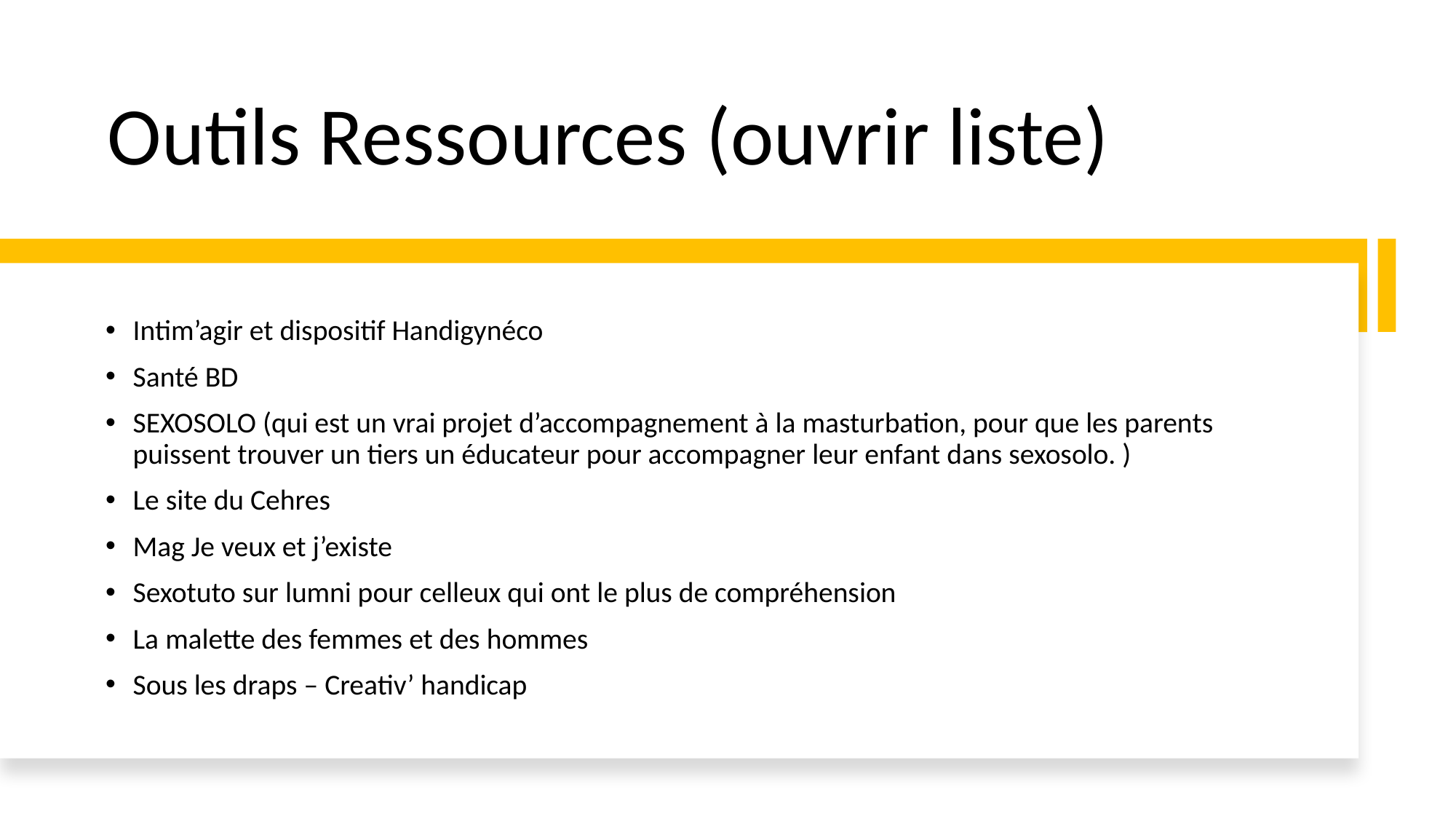

# Outils Ressources (ouvrir liste)

Intim’agir et dispositif Handigynéco
Santé BD
SEXOSOLO (qui est un vrai projet d’accompagnement à la masturbation, pour que les parents puissent trouver un tiers un éducateur pour accompagner leur enfant dans sexosolo. )
Le site du Cehres
Mag Je veux et j’existe
Sexotuto sur lumni pour celleux qui ont le plus de compréhension
La malette des femmes et des hommes
Sous les draps – Creativ’ handicap